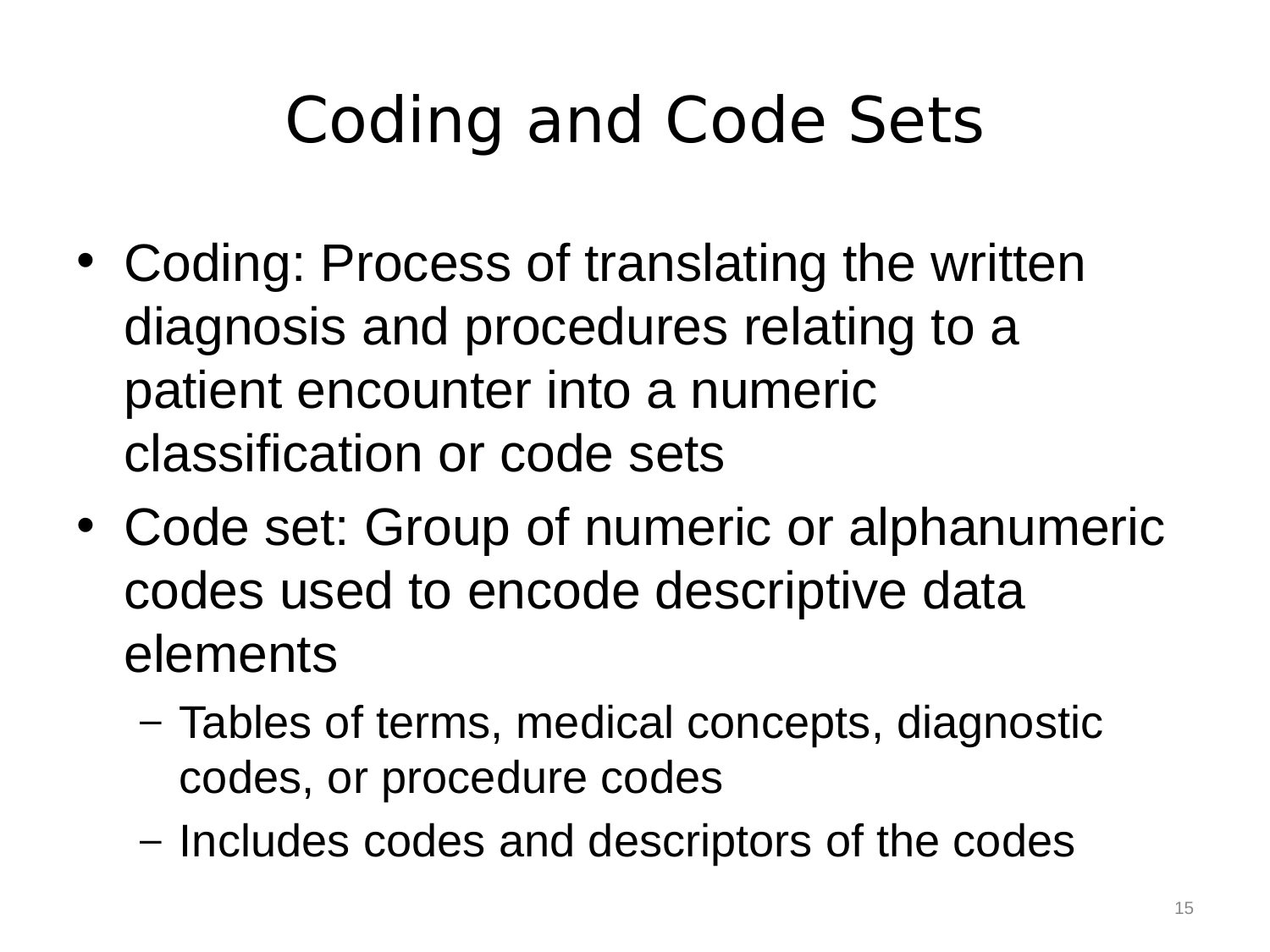

# Coding and Code Sets
Coding: Process of translating the written diagnosis and procedures relating to a patient encounter into a numeric classification or code sets
Code set: Group of numeric or alphanumeric codes used to encode descriptive data elements
Tables of terms, medical concepts, diagnostic codes, or procedure codes
Includes codes and descriptors of the codes
15